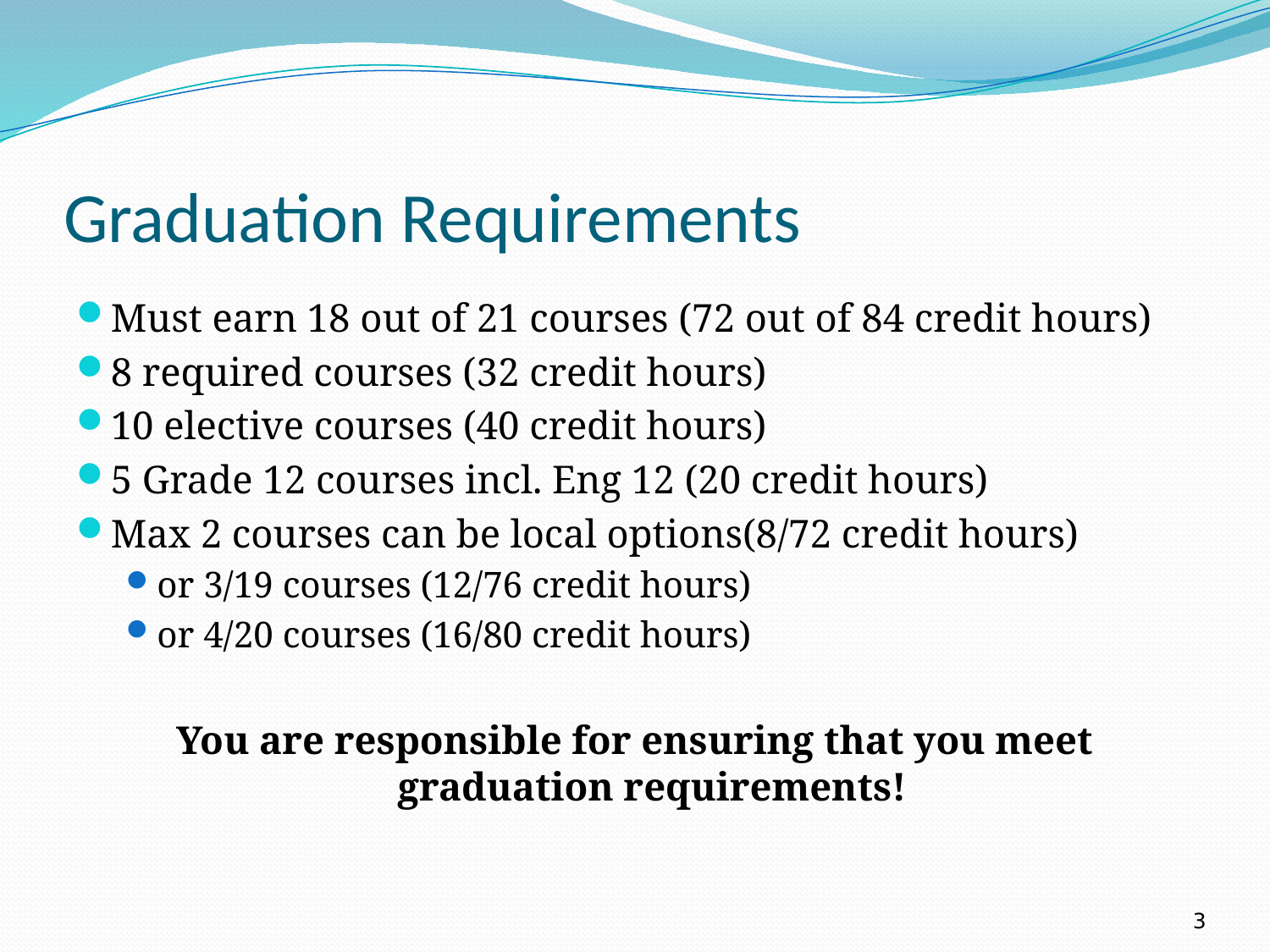

# Graduation Requirements
Must earn 18 out of 21 courses (72 out of 84 credit hours)
8 required courses (32 credit hours)
10 elective courses (40 credit hours)
5 Grade 12 courses incl. Eng 12 (20 credit hours)
Max 2 courses can be local options(8/72 credit hours)
or 3/19 courses (12/76 credit hours)
or 4/20 courses (16/80 credit hours)

You are responsible for ensuring that you meet graduation requirements!

3